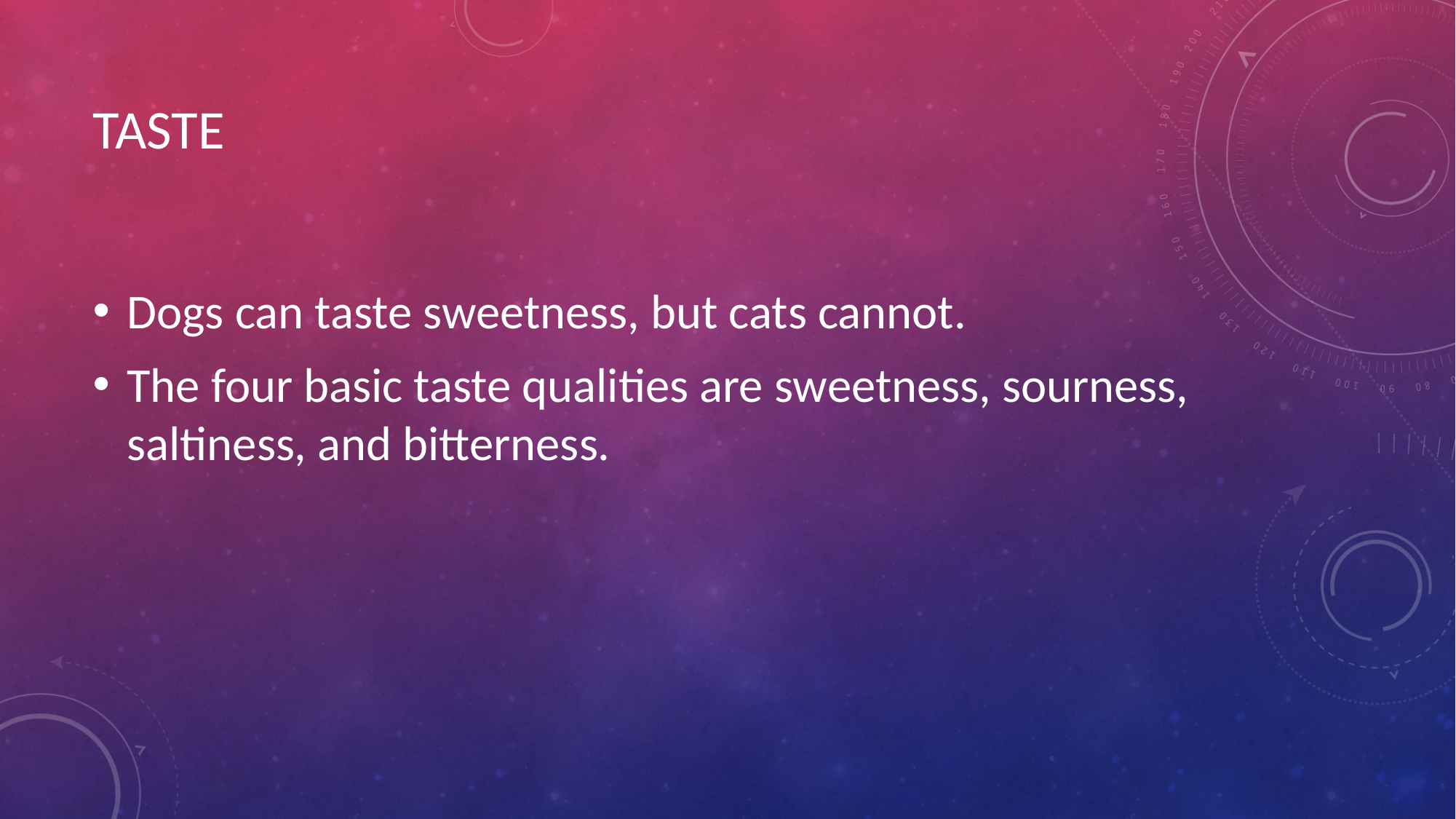

# Taste
Dogs can taste sweetness, but cats cannot.
The four basic taste qualities are sweetness, sourness, saltiness, and bitterness.